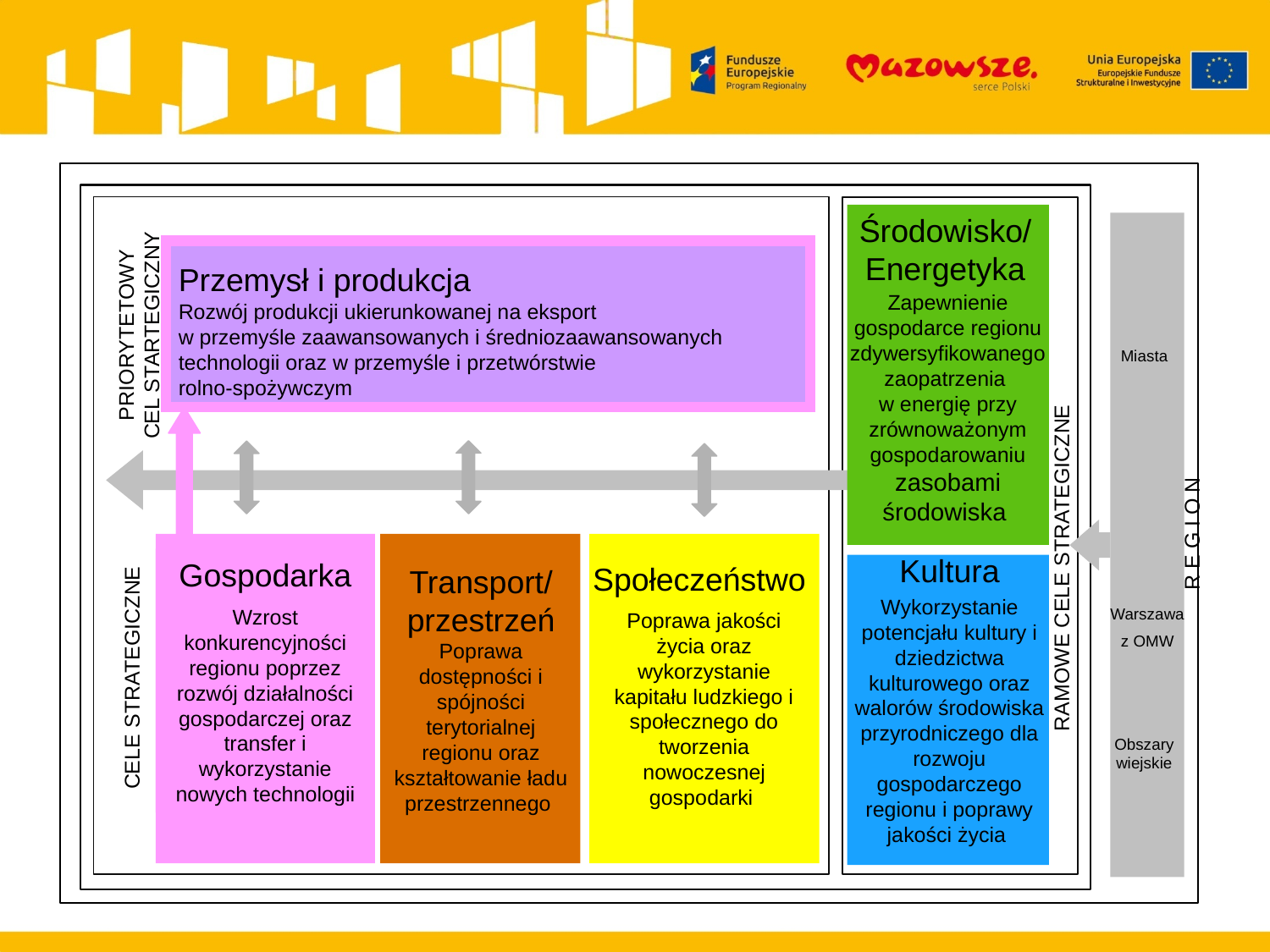

Środowisko/ Energetyka

Przemysł i produkcja
Rozwój produkcji ukierunkowanej na eksport
w przemyśle zaawansowanych i średniozaawansowanych
technologii oraz w przemyśle i przetwórstwie
rolno-spożywczym

Zapewnienie gospodarce regionu zdywersyfikowanego zaopatrzenia
w energię przy zrównoważonym gospodarowaniu zasobami środowiska
PRIORYTETOWY
CEL STARTEGICZNY
Miasta

R E G I O N

Kultura

Wykorzystanie potencjału kultury i dziedzictwa kulturowego oraz walorów środowiska przyrodniczego dla rozwoju gospodarczego regionu i poprawy jakości życia
RAMOWE CELE STRATEGICZNE
Gospodarka
Wzrost konkurencyjności regionu poprzez rozwój działalności gospodarczej oraz transfer i wykorzystanie nowych technologii
Społeczeństwo

Transport/ przestrzeń
Poprawa dostępności i spójności terytorialnej regionu oraz kształtowanie ładu przestrzennego
Warszawa
z OMW
Poprawa jakości życia oraz wykorzystanie kapitału ludzkiego i społecznego do tworzenia nowoczesnej gospodarki
CELE STRATEGICZNE
Obszary wiejskie